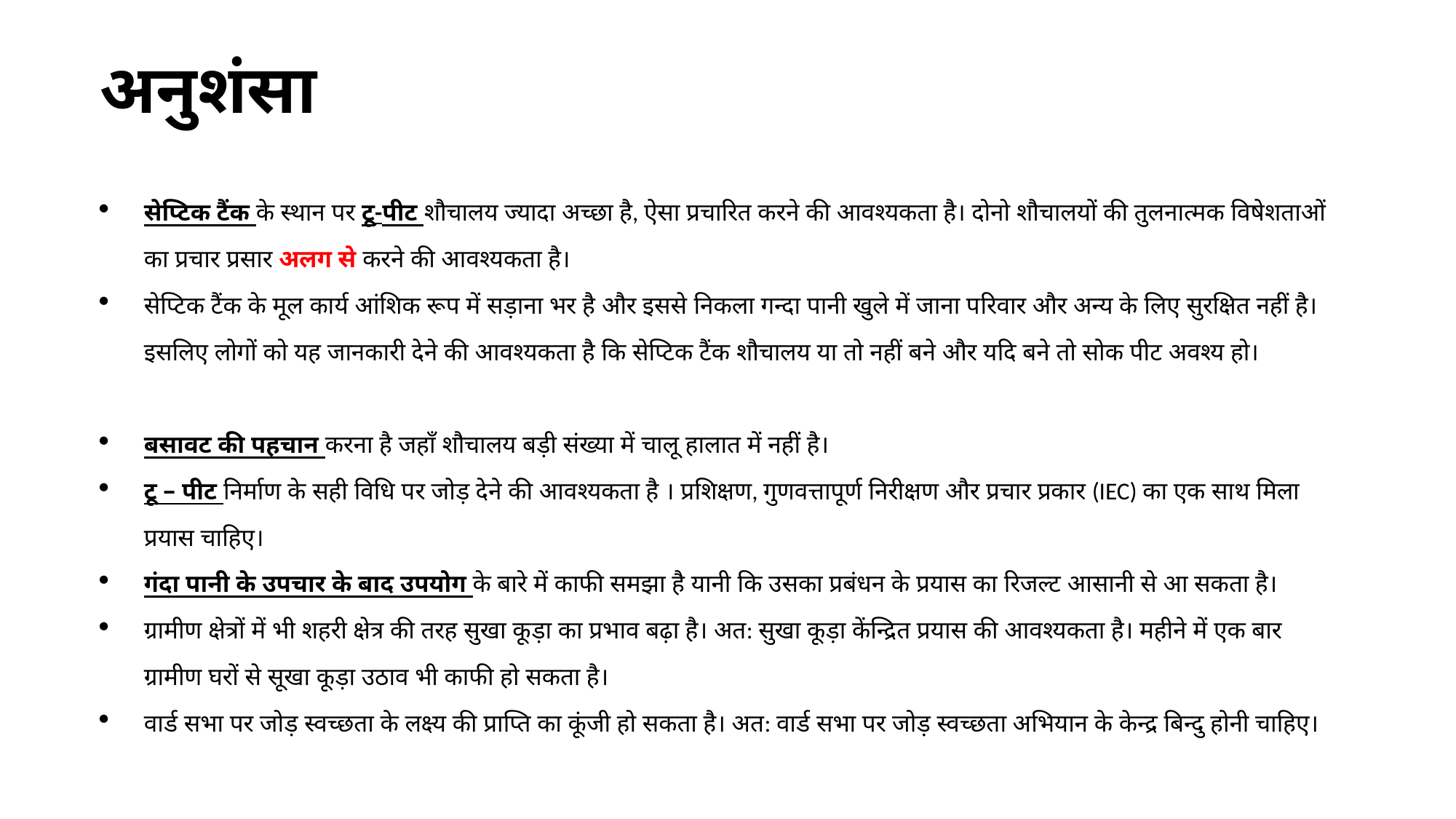

# अनुशंसा
सेप्टिक टैंक के स्‍थान पर टू-पीट शौचालय ज्‍यादा अच्‍छा है, ऐसा प्रचारित करने की आवश्‍यकता है। दोनो शौचालयों की तुलनात्‍मक विषेशताओं का प्रचार प्रसार अलग से करने की आवश्‍यकता है।
सेप्टिक टैंक के मूल कार्य आंशिक रूप में सड़ाना भर है और इससे निकला गन्दा पानी खुले में जाना परिवार और अन्य के लिए सुरक्षित नहीं है। इसलिए लोगों को यह जानकारी देने की आवश्‍यकता है कि सेप्टिक टैंक शौचालय या तो नहीं बने और यदि बने तो सोक पीट अवश्य हो।

बसावट की पहचान करना है जहाँ शौचालय बड़ी संख्‍या में चालू हालात में नहीं है।
टू – पीट निर्माण के सही विधि पर जोड़ देने की आवश्‍यकता है । प्रशिक्षण, गुणवत्तापूर्ण निरीक्षण और प्रचार प्रकार (IEC) का एक साथ मिला प्रयास चाहिए।
गंदा पानी के उपचार के बाद उपयोग के बारे में काफी समझा है यानी कि उसका प्रबंधन के प्रयास का रिजल्‍ट आसानी से आ सकता है।
ग्रामीण क्षेत्रों में भी शहरी क्षेत्र की तरह सुखा कूड़ा का प्रभाव बढ़ा है। अत: सुखा कूड़ा केंन्द्रित प्रयास की आवश्‍यकता है। महीने में एक बार ग्रामीण घरों से सूखा कूड़ा उठाव भी काफी हो सकता है।
वार्ड सभा पर जोड़ स्वच्‍छता के लक्ष्‍य की प्राप्ति का कूंजी हो सकता है। अत: वार्ड सभा पर जोड़ स्‍वच्‍छता अभियान के केन्‍द्र बिन्‍दु होनी चाहिए।